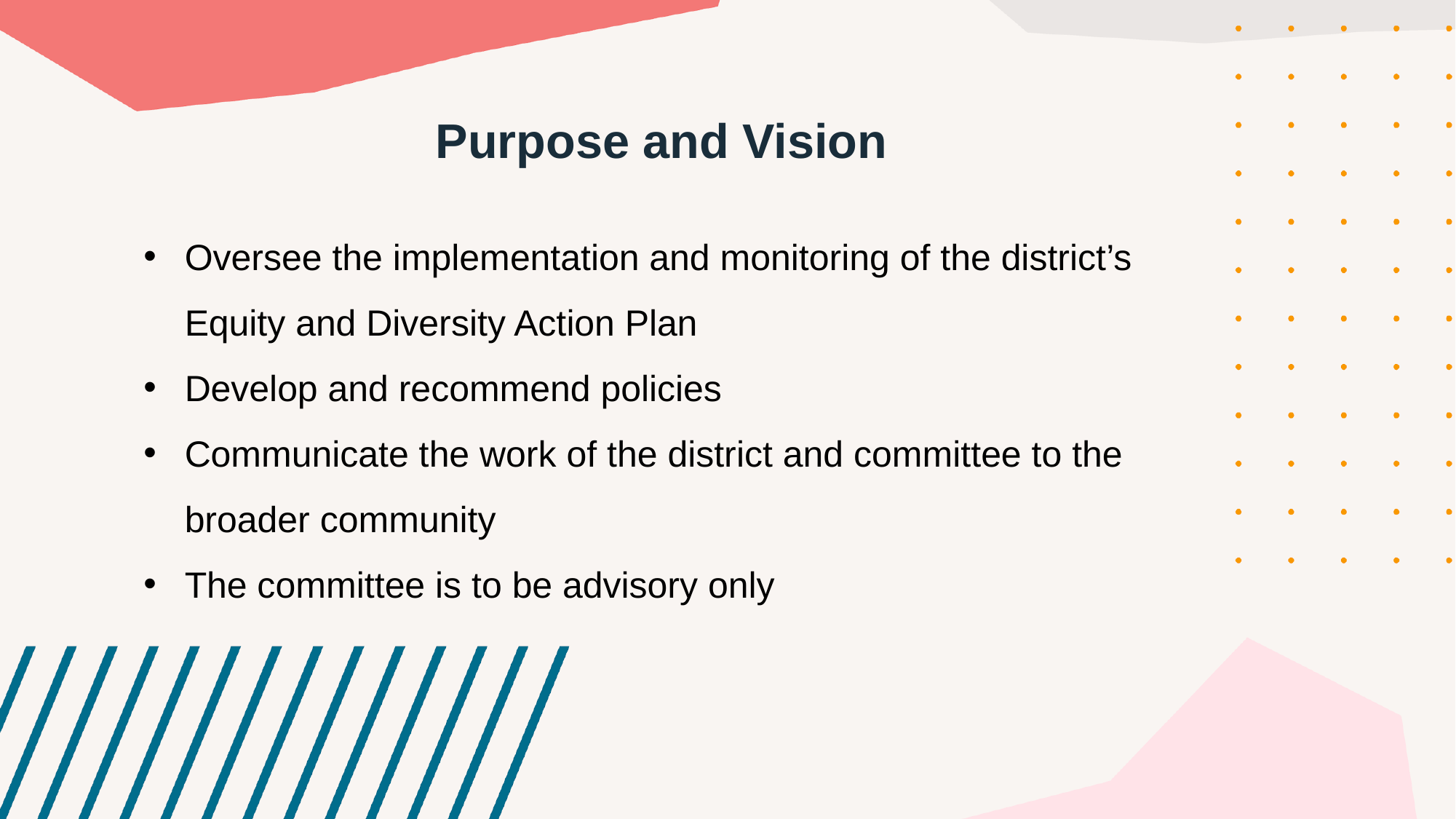

Purpose and Vision

Oversee the implementation and monitoring of the district’s Equity and Diversity Action Plan
Develop and recommend policies
Communicate the work of the district and committee to the broader community
The committee is to be advisory only